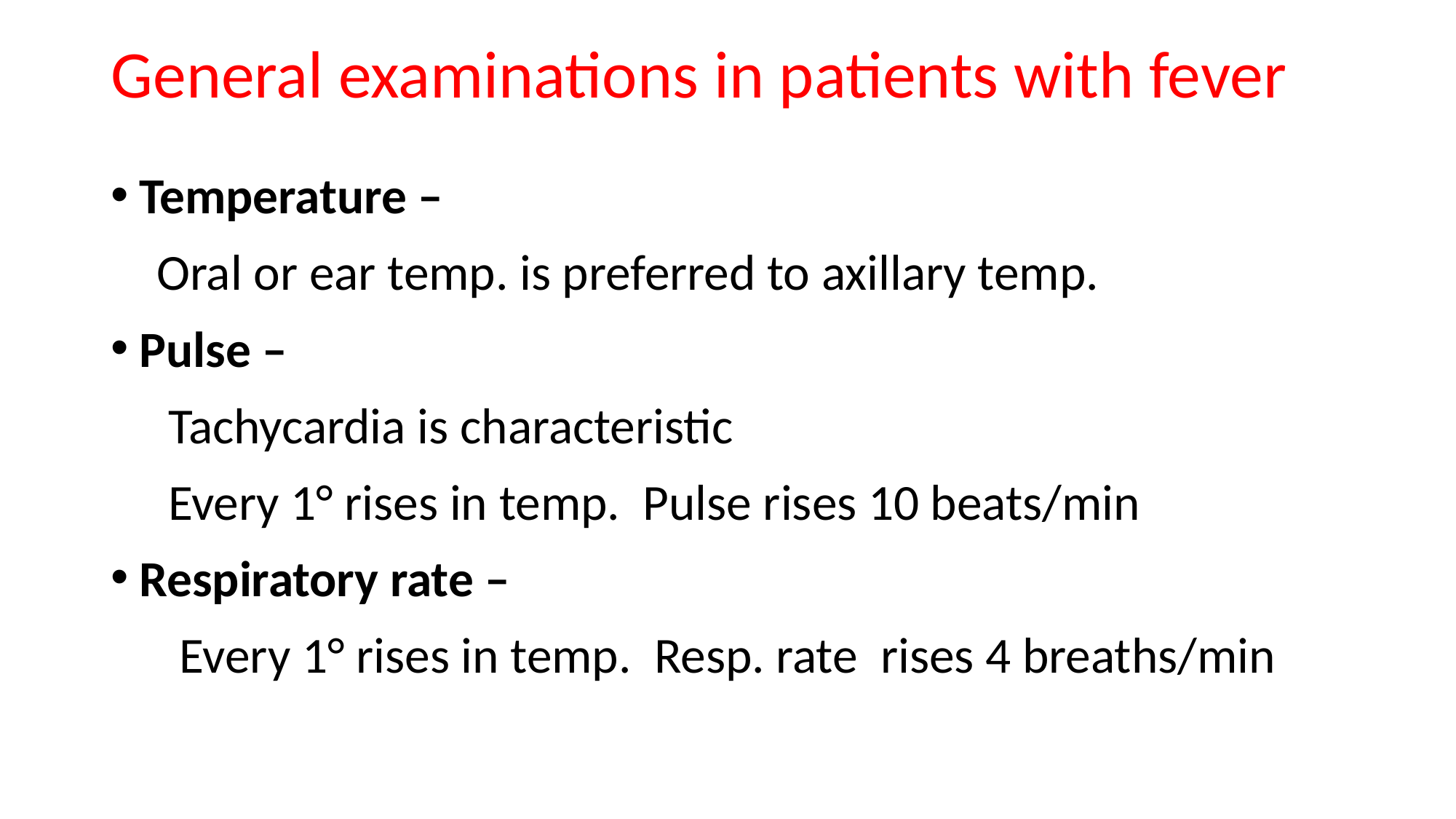

# General examinations in patients with fever
Temperature –
    Oral or ear temp. is preferred to axillary temp.
Pulse –
     Tachycardia is characteristic
     Every 1° rises in temp.  Pulse rises 10 beats/min
Respiratory rate –
      Every 1° rises in temp.  Resp. rate  rises 4 breaths/min